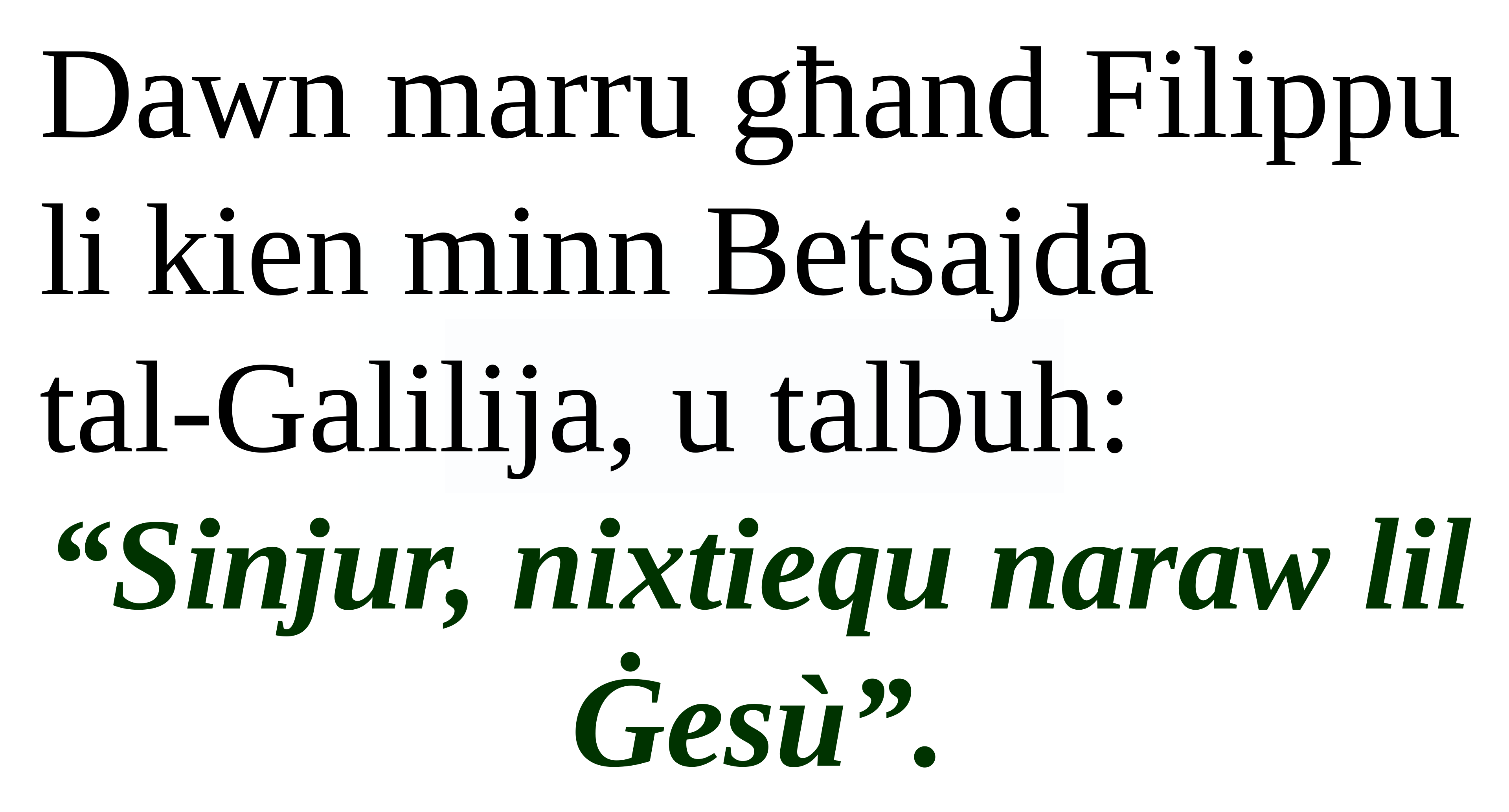

Dawn marru għand Filippu li kien minn Betsajda
tal-Galilija, u talbuh:
“Sinjur, nixtiequ naraw lil Ġesù”.